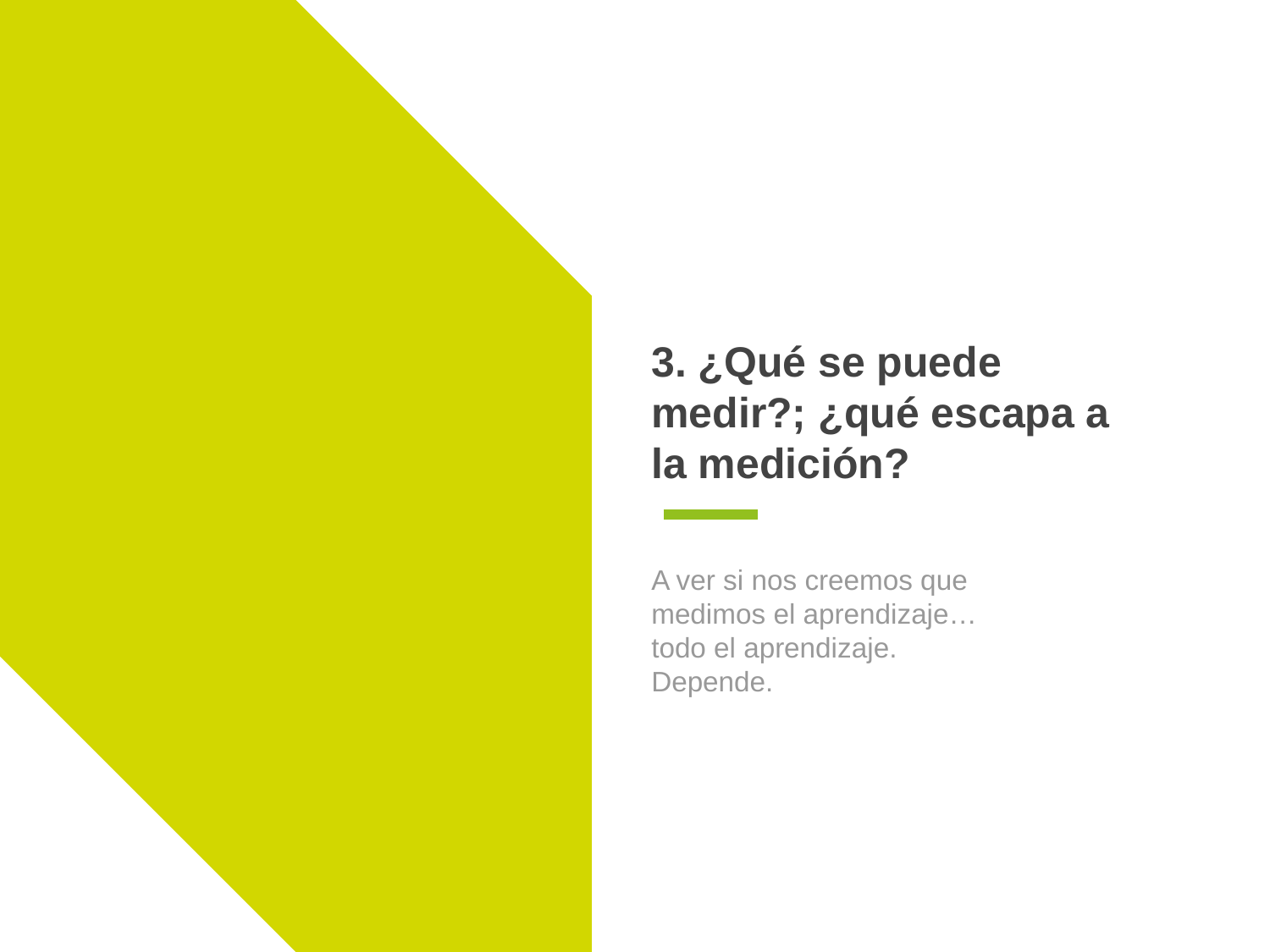

# 3. ¿Qué se puede medir?; ¿qué escapa a la medición?
A ver si nos creemos que medimos el aprendizaje… todo el aprendizaje.
Depende.